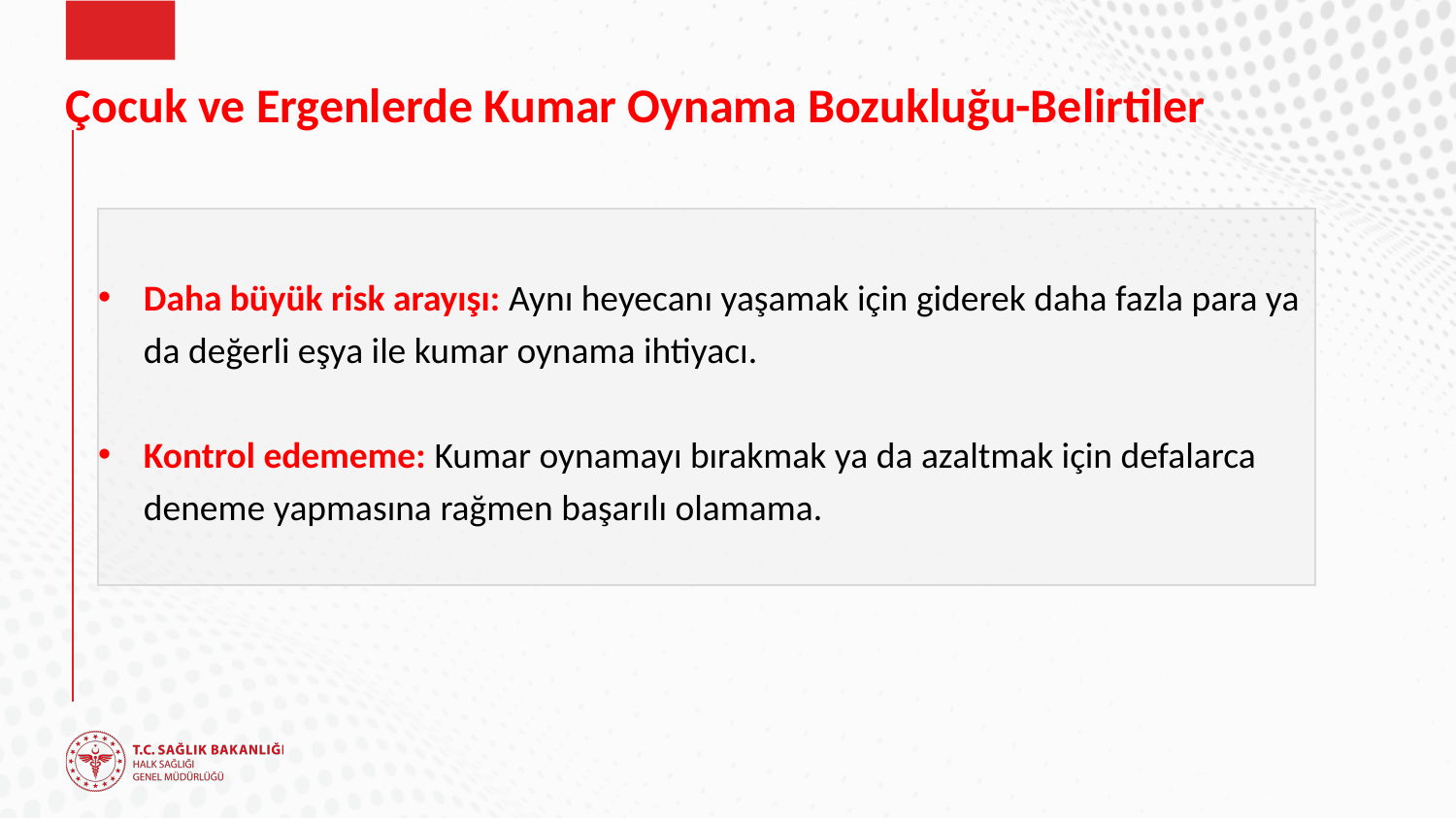

# Çocuk ve Ergenlerde Kumar Oynama Bozukluğu-Belirtiler
Daha büyük risk arayışı: Aynı heyecanı yaşamak için giderek daha fazla para ya da değerli eşya ile kumar oynama ihtiyacı.

Kontrol edememe: Kumar oynamayı bırakmak ya da azaltmak için defalarca deneme yapmasına rağmen başarılı olamama.